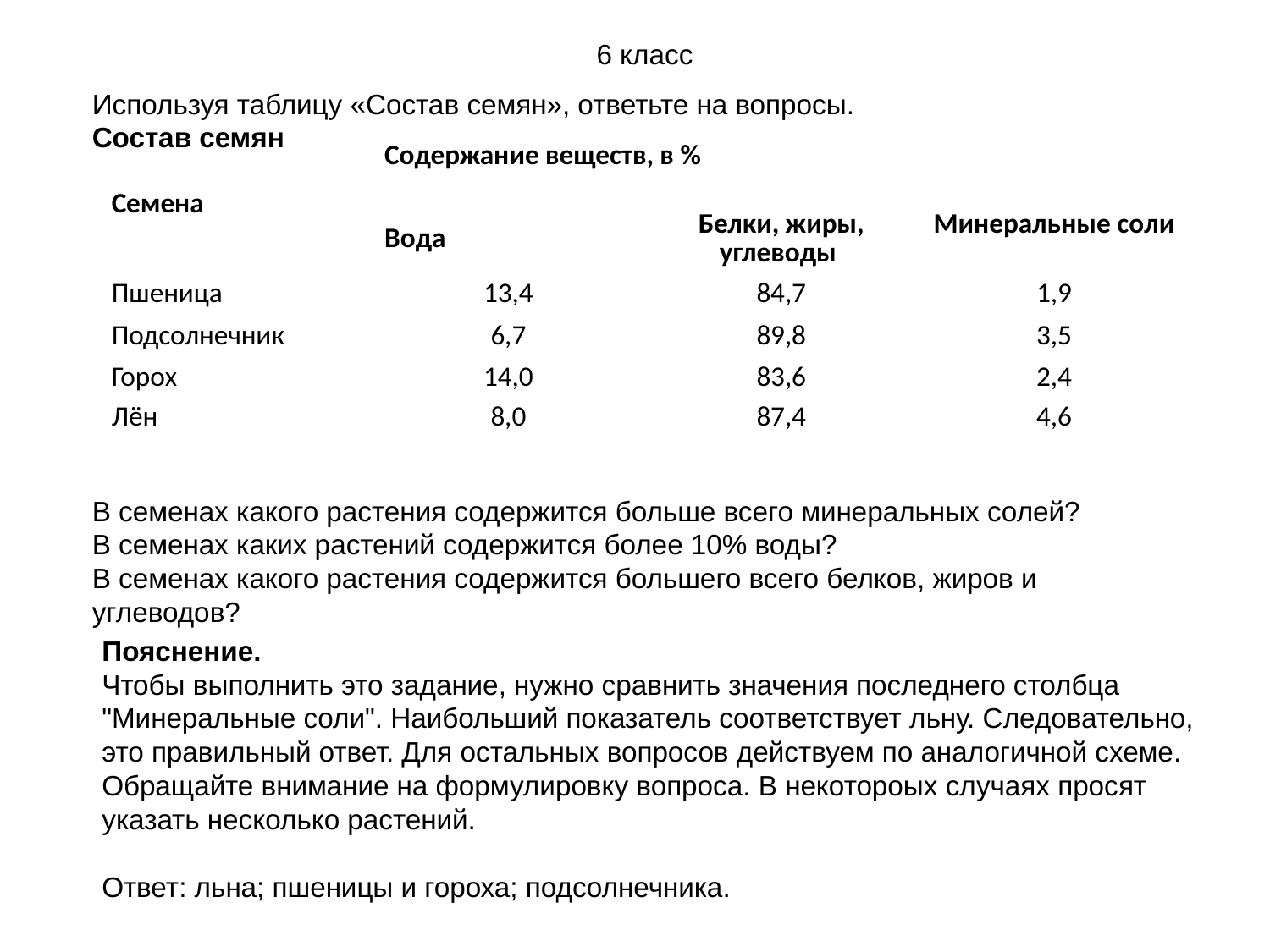

6 класс
Используя таблицу «Состав семян», ответьте на вопросы.
Состав семян

| Семена | Содержание веществ, в % |  |  |
| --- | --- | --- | --- |
|  | Вода | Белки, жиры, углеводы | Минеральные соли |
| Пшеница | 13,4 | 84,7 | 1,9 |
| Подсолнечник | 6,7 | 89,8 | 3,5 |
| Горох | 14,0 | 83,6 | 2,4 |
| Лён | 8,0 | 87,4 | 4,6 |
В семенах какого растения содержится больше всего минеральных солей?
В семенах каких растений содержится более 10% воды?
В семенах какого растения содержится большего всего белков, жиров и углеводов?
Пояснение.
Чтобы выполнить это задание, нужно сравнить значения последнего столбца "Минеральные соли". Наибольший показатель соответствует льну. Следовательно, это правильный ответ. Для остальных вопросов действуем по аналогичной схеме. Обращайте внимание на формулировку вопроса. В некотороых случаях просят указать несколько растений.

Ответ: льна; пшеницы и гороха; подсолнечника.